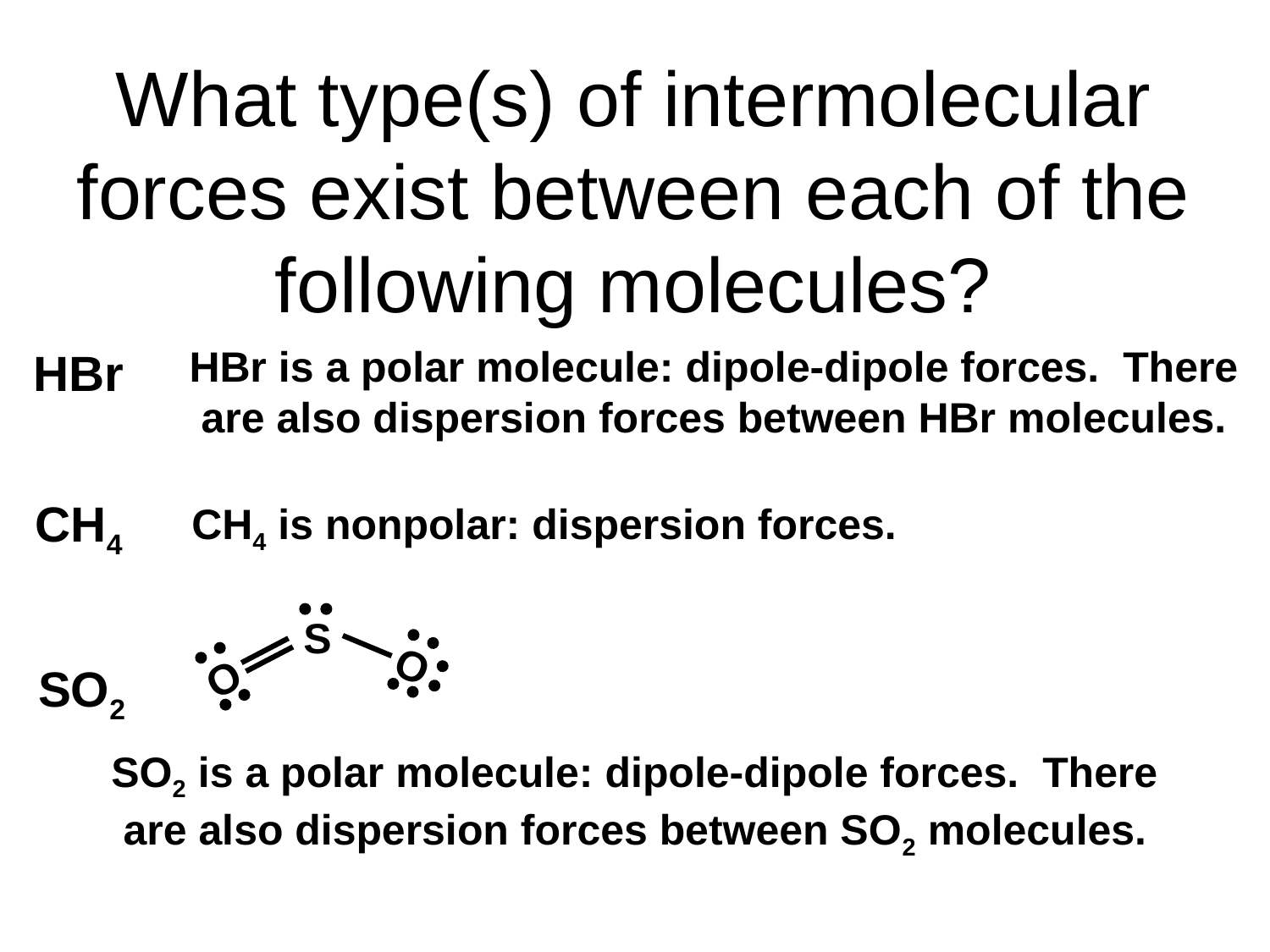

# What type(s) of intermolecular forces exist between each of the following molecules?
HBr is a polar molecule: dipole-dipole forces.  There are also dispersion forces between HBr molecules.
HBr
CH4
CH4 is nonpolar: dispersion forces.

S

O

O

SO2
SO2 is a polar molecule: dipole-dipole forces.  There are also dispersion forces between SO2 molecules.